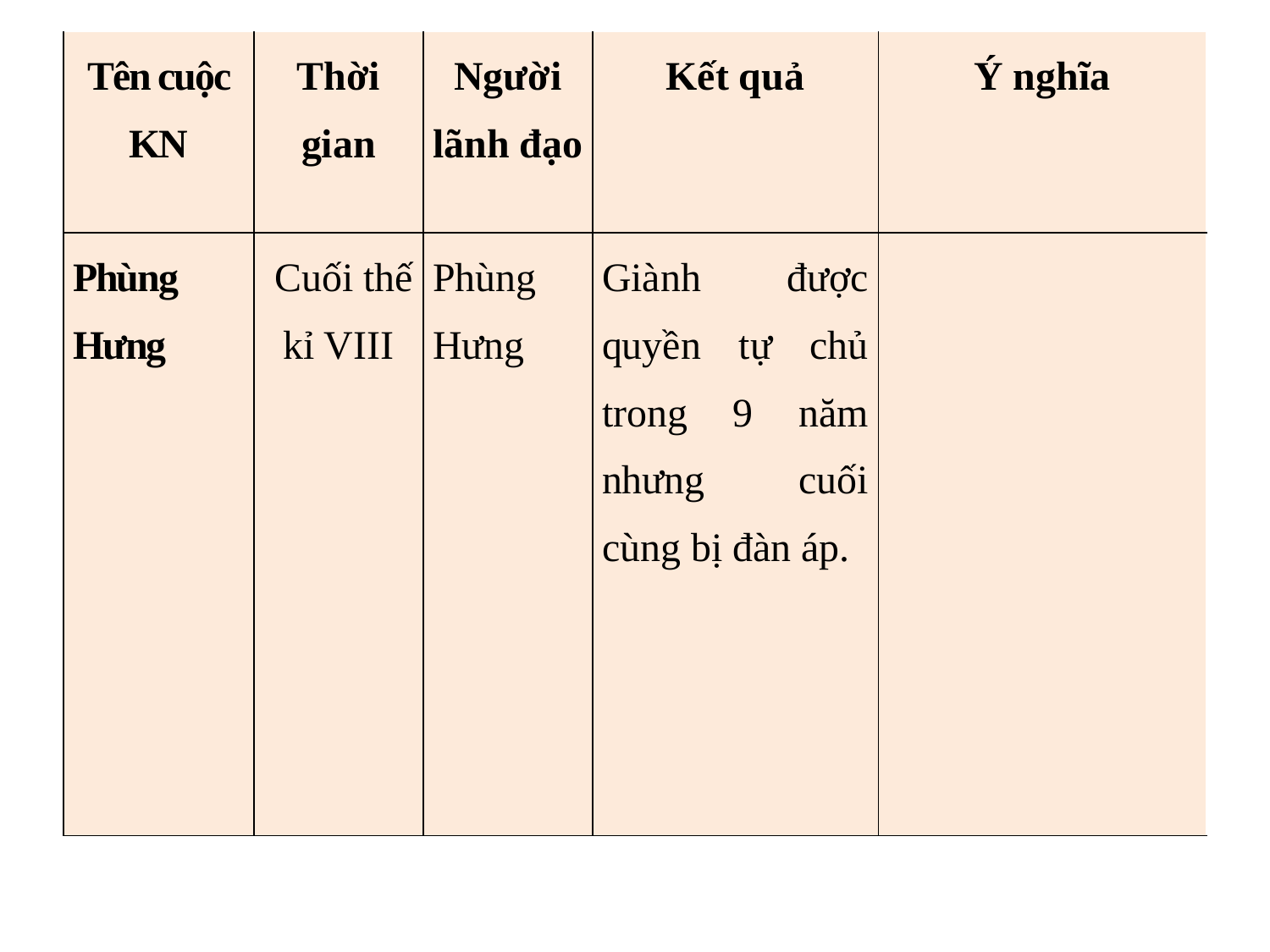

| Tên cuộc KN | Thời gian | Người lãnh đạo | Kết quả | Ý nghĩa |
| --- | --- | --- | --- | --- |
| Phùng Hưng | Cuối thế kỉ VIII | Phùng Hưng | Giành được quyền tự chủ trong 9 năm nhưng cuối cùng bị đàn áp. |  |